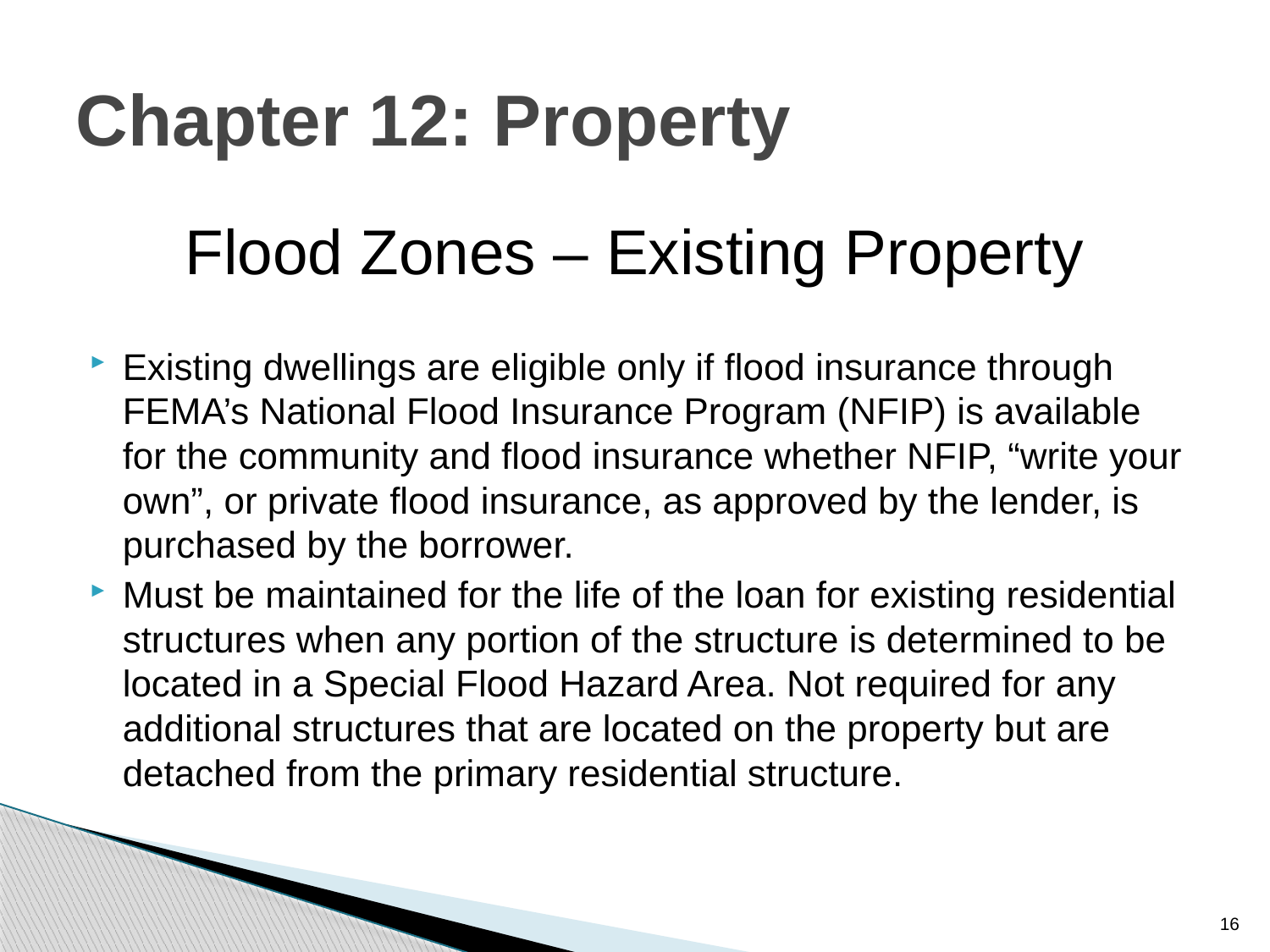

# Chapter 12: Property
Flood Zones – Existing Property

Existing dwellings are eligible only if flood insurance through FEMA’s National Flood Insurance Program (NFIP) is available for the community and flood insurance whether NFIP, “write your own”, or private flood insurance, as approved by the lender, is purchased by the borrower.
Must be maintained for the life of the loan for existing residential structures when any portion of the structure is determined to be located in a Special Flood Hazard Area. Not required for any additional structures that are located on the property but are detached from the primary residential structure.
16